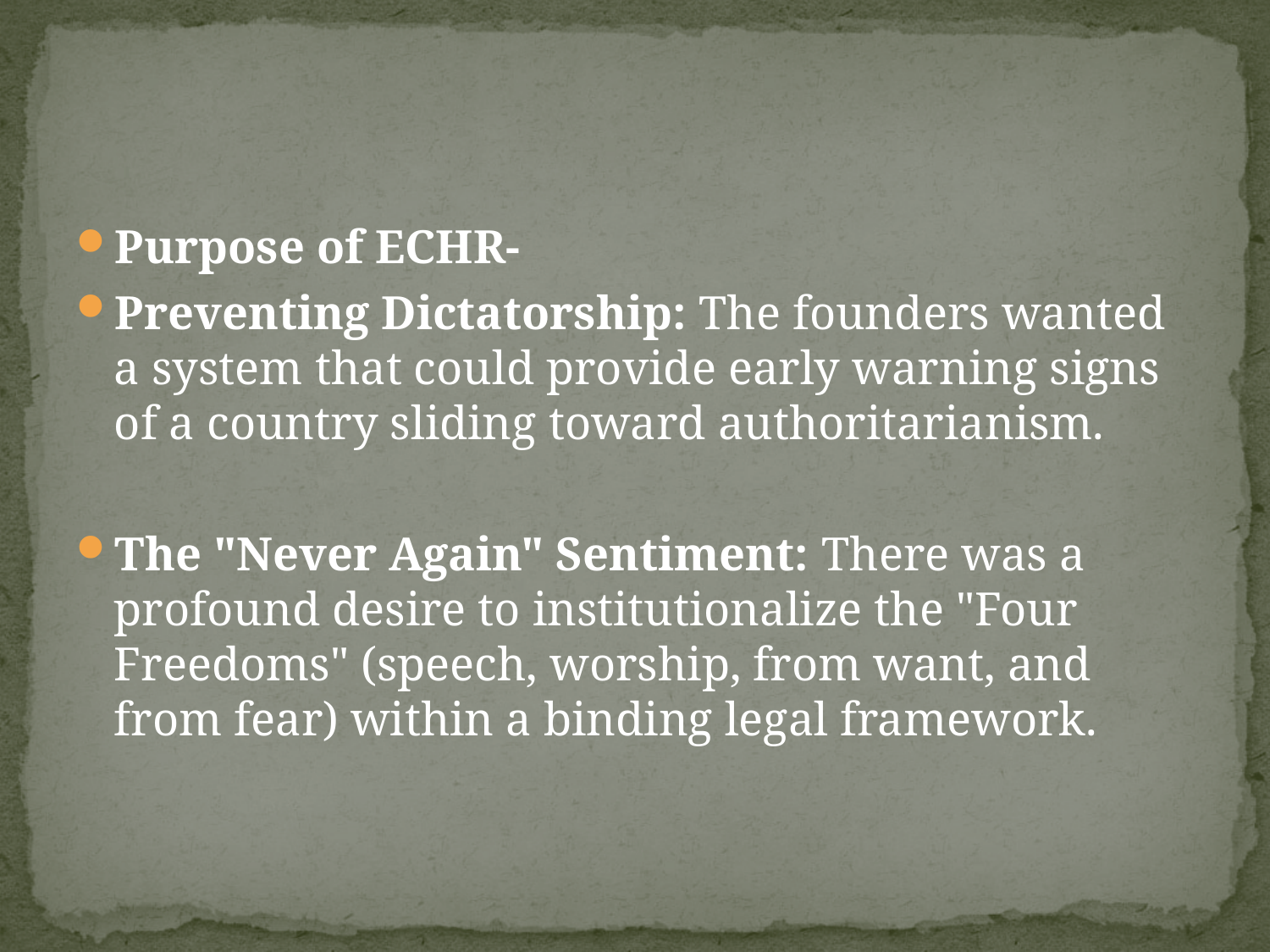

#
Purpose of ECHR-
Preventing Dictatorship: The founders wanted a system that could provide early warning signs of a country sliding toward authoritarianism.

The "Never Again" Sentiment: There was a profound desire to institutionalize the "Four Freedoms" (speech, worship, from want, and from fear) within a binding legal framework.